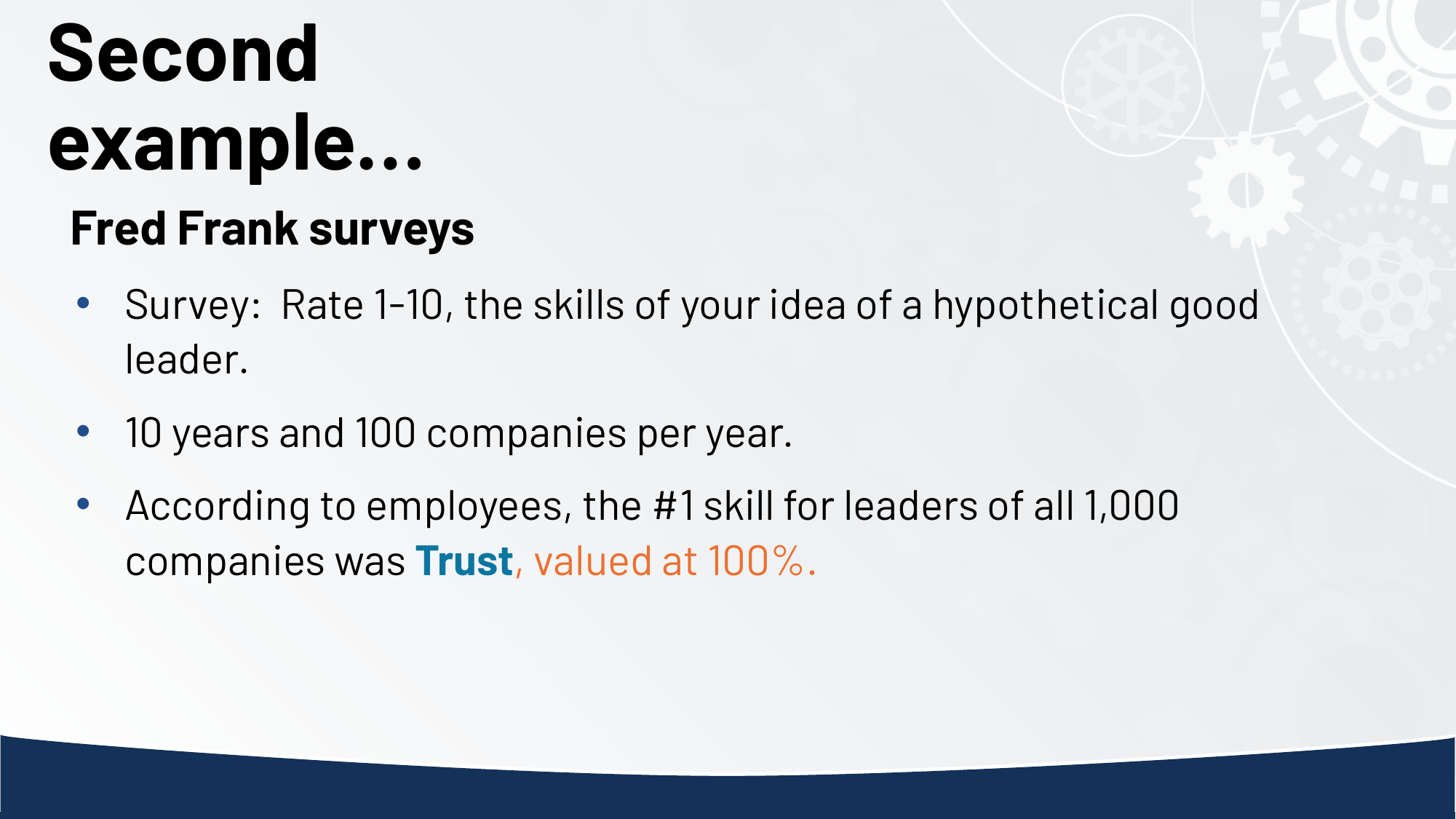

# Second example…
Fred Frank surveys
Survey:  Rate 1-10, the skills of your idea of a hypothetical good leader.
10 years and 100 companies per year.
According to employees, the #1 skill for leaders of all 1,000 companies was Trust, valued at 100%.